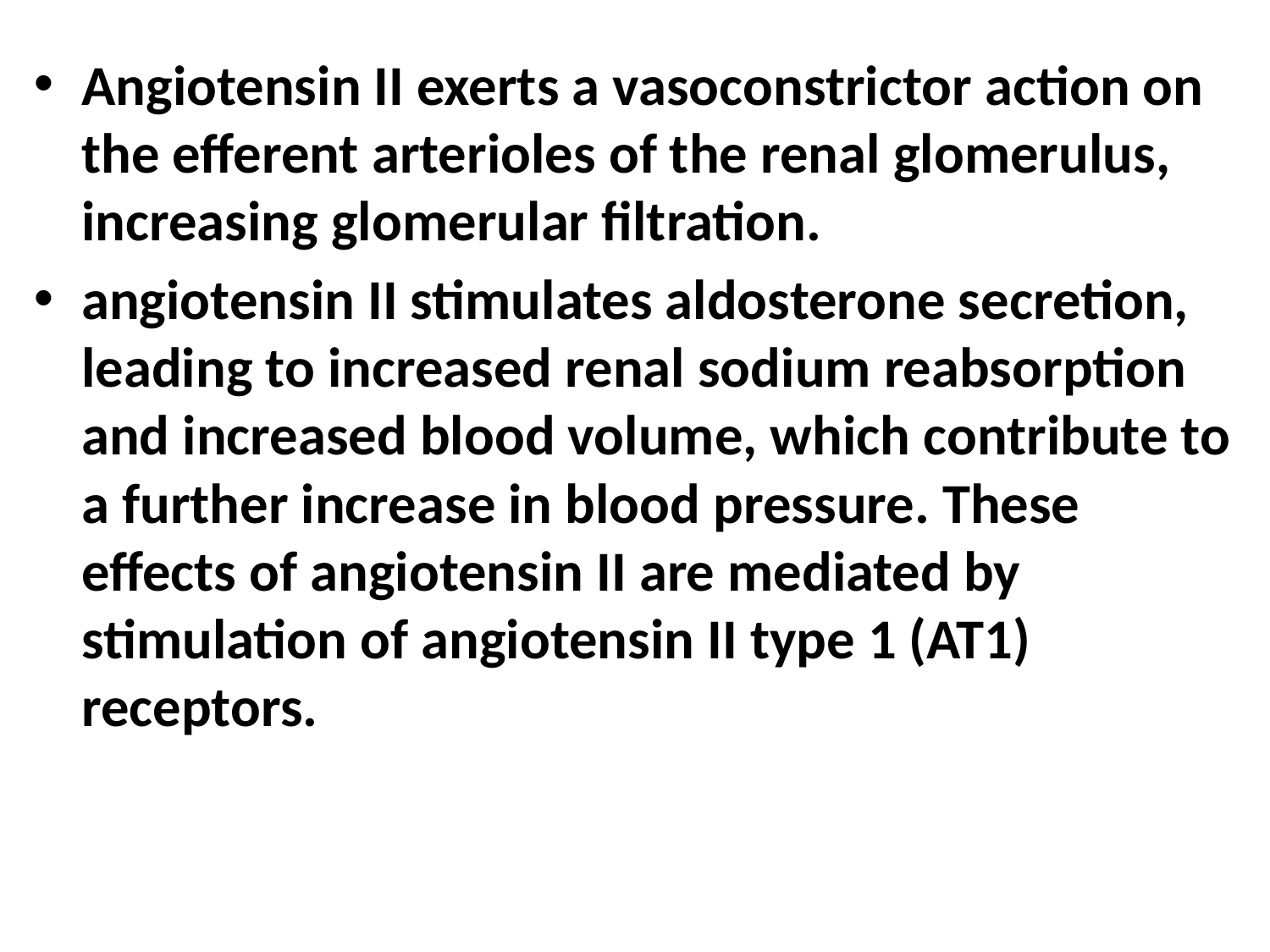

Angiotensin II exerts a vasoconstrictor action on the efferent arterioles of the renal glomerulus, increasing glomerular filtration.
angiotensin II stimulates aldosterone secretion, leading to increased renal sodium reabsorption and increased blood volume, which contribute to a further increase in blood pressure. These effects of angiotensin II are mediated by stimulation of angiotensin II type 1 (AT1) receptors.